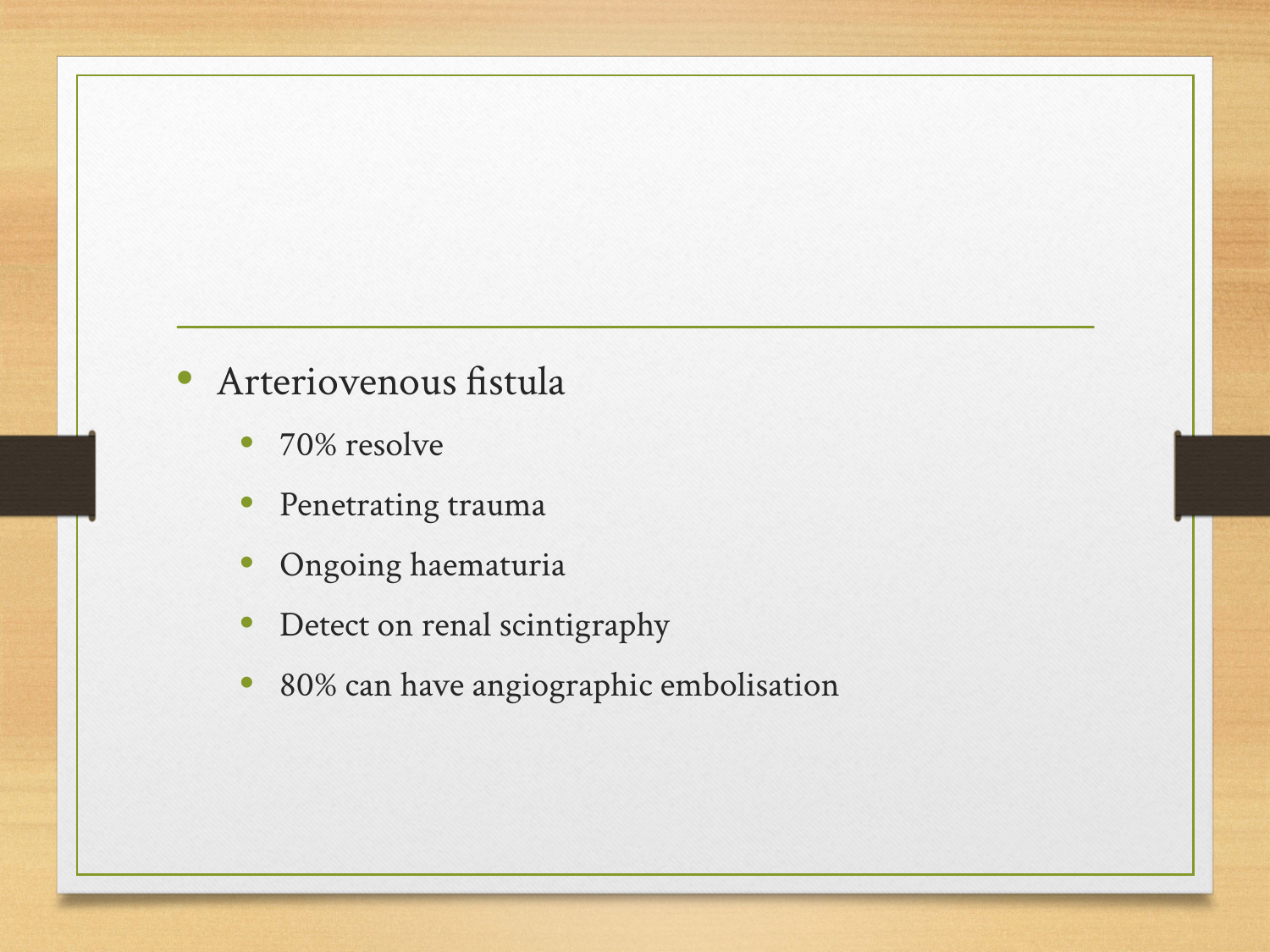

#
Arteriovenous fistula
70% resolve
Penetrating trauma
Ongoing haematuria
Detect on renal scintigraphy
80% can have angiographic embolisation